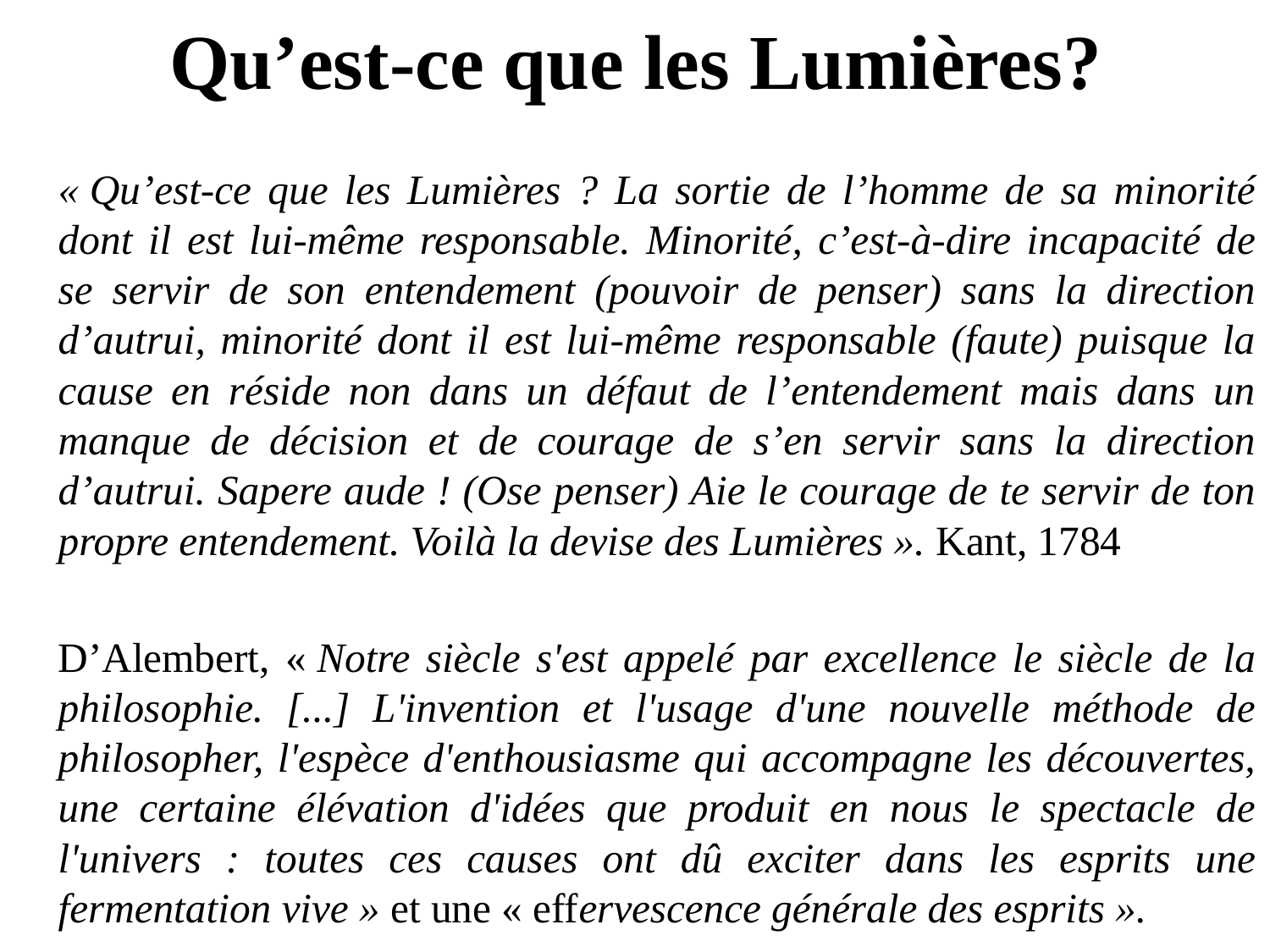

# Qu’est-ce que les Lumières?
	« Qu’est-ce que les Lumières ? La sortie de l’homme de sa minorité dont il est lui-même responsable. Minorité, c’est-à-dire incapacité de se servir de son entendement (pouvoir de penser) sans la direction d’autrui, minorité dont il est lui-même responsable (faute) puisque la cause en réside non dans un défaut de l’entendement mais dans un manque de décision et de courage de s’en servir sans la direction d’autrui. Sapere aude ! (Ose penser) Aie le courage de te servir de ton propre entendement. Voilà la devise des Lumières ». Kant, 1784

	D’Alembert, « Notre siècle s'est appelé par excellence le siècle de la philosophie. [...] L'invention et l'usage d'une nouvelle méthode de philosopher, l'espèce d'enthousiasme qui accompagne les découvertes, une certaine élévation d'idées que produit en nous le spectacle de l'univers : toutes ces causes ont dû exciter dans les esprits une fermentation vive » et une « effervescence générale des esprits ».